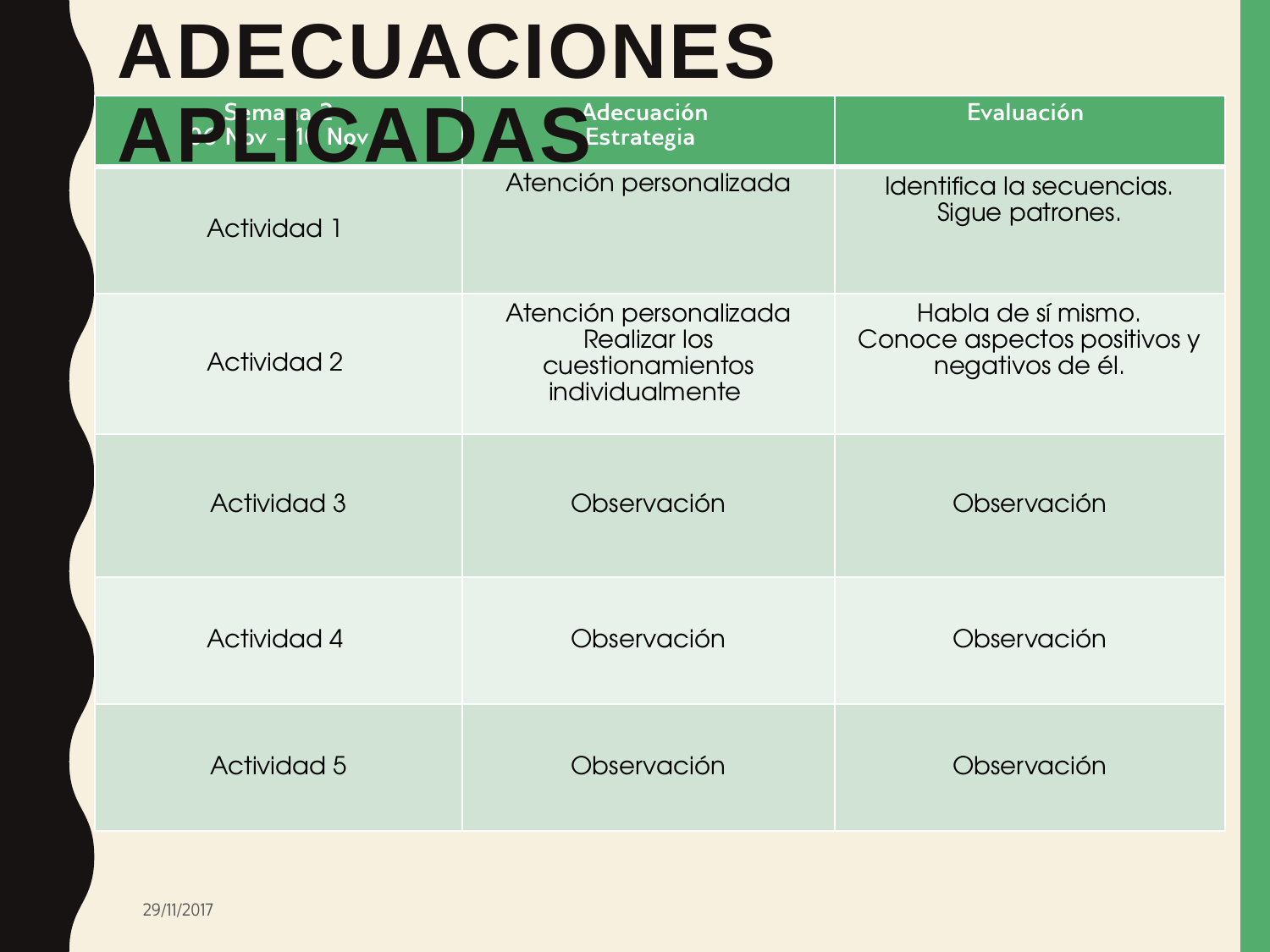

# Adecuaciones aplicadas
| Semana 2 06 Nov – 10 Nov | Adecuación Estrategia | Evaluación |
| --- | --- | --- |
| Actividad 1 | Atención personalizada | Identifica la secuencias. Sigue patrones. |
| Actividad 2 | Atención personalizada Realizar los cuestionamientos individualmente | Habla de sí mismo. Conoce aspectos positivos y negativos de él. |
| Actividad 3 | Observación | Observación |
| Actividad 4 | Observación | Observación |
| Actividad 5 | Observación | Observación |
29/11/2017